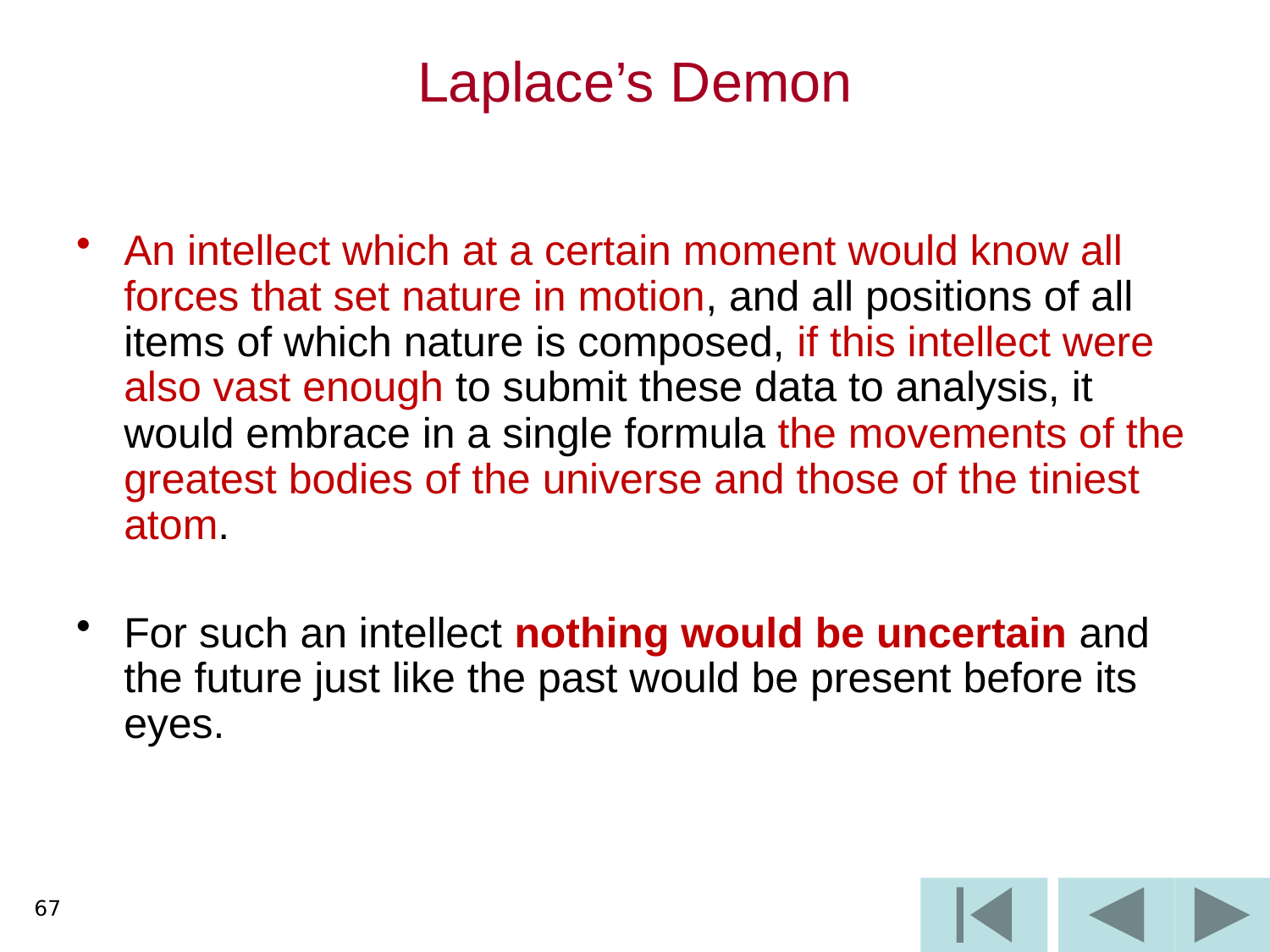

# Laplace’s Demon
An intellect which at a certain moment would know all forces that set nature in motion, and all positions of all items of which nature is composed, if this intellect were also vast enough to submit these data to analysis, it would embrace in a single formula the movements of the greatest bodies of the universe and those of the tiniest atom.

For such an intellect nothing would be uncertain and the future just like the past would be present before its eyes.
67